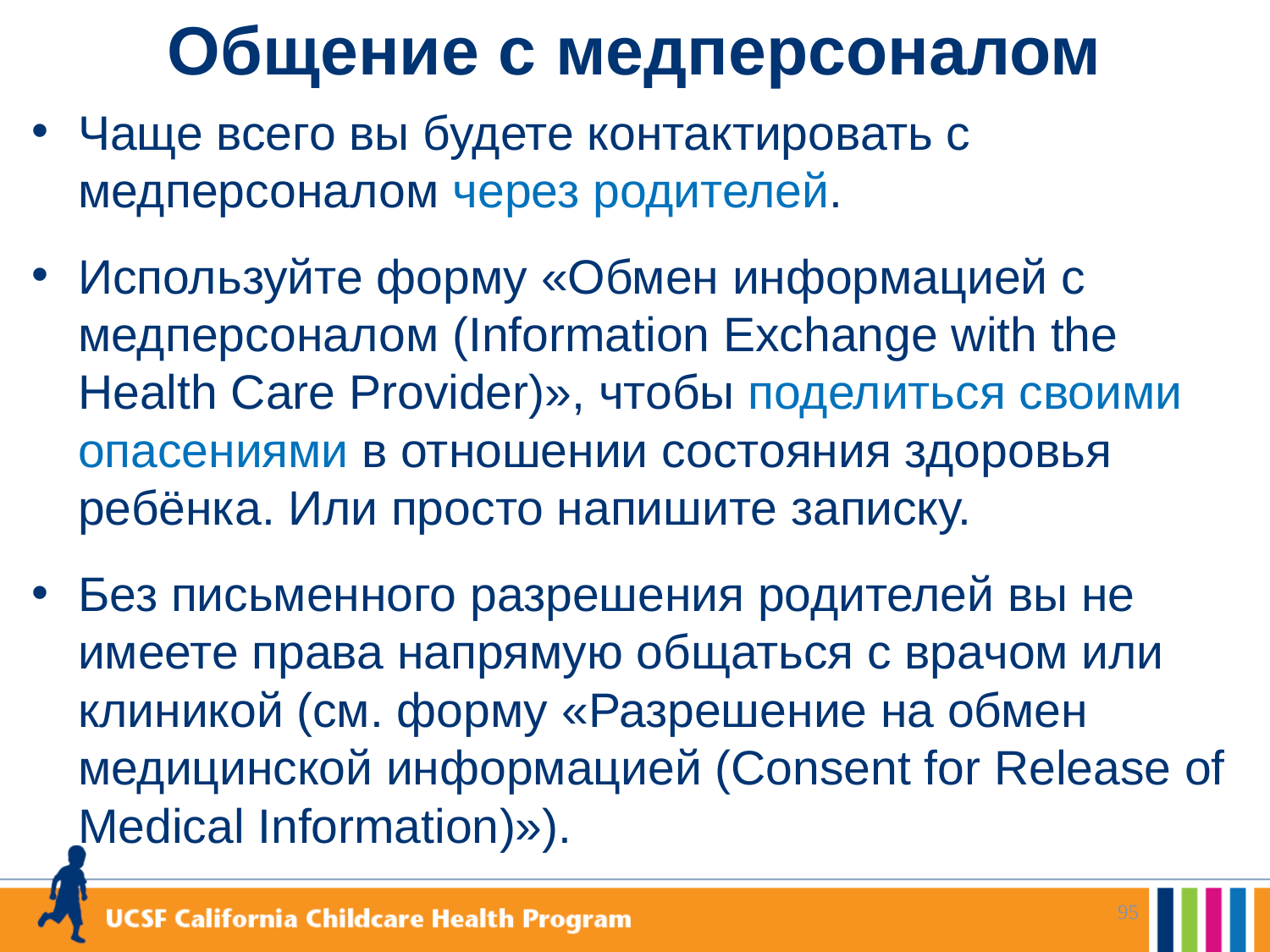

# Общение с медперсоналом
Чаще всего вы будете контактировать с медперсоналом через родителей.

Используйте форму «Обмен информацией с медперсоналом (Information Exchange with the Health Care Provider)», чтобы поделиться своими опасениями в отношении состояния здоровья ребёнка. Или просто напишите записку.

Без письменного разрешения родителей вы не имеете права напрямую общаться с врачом или клиникой (см. форму «Разрешение на обмен медицинской информацией (Consent for Release of Medical Information)»).

95